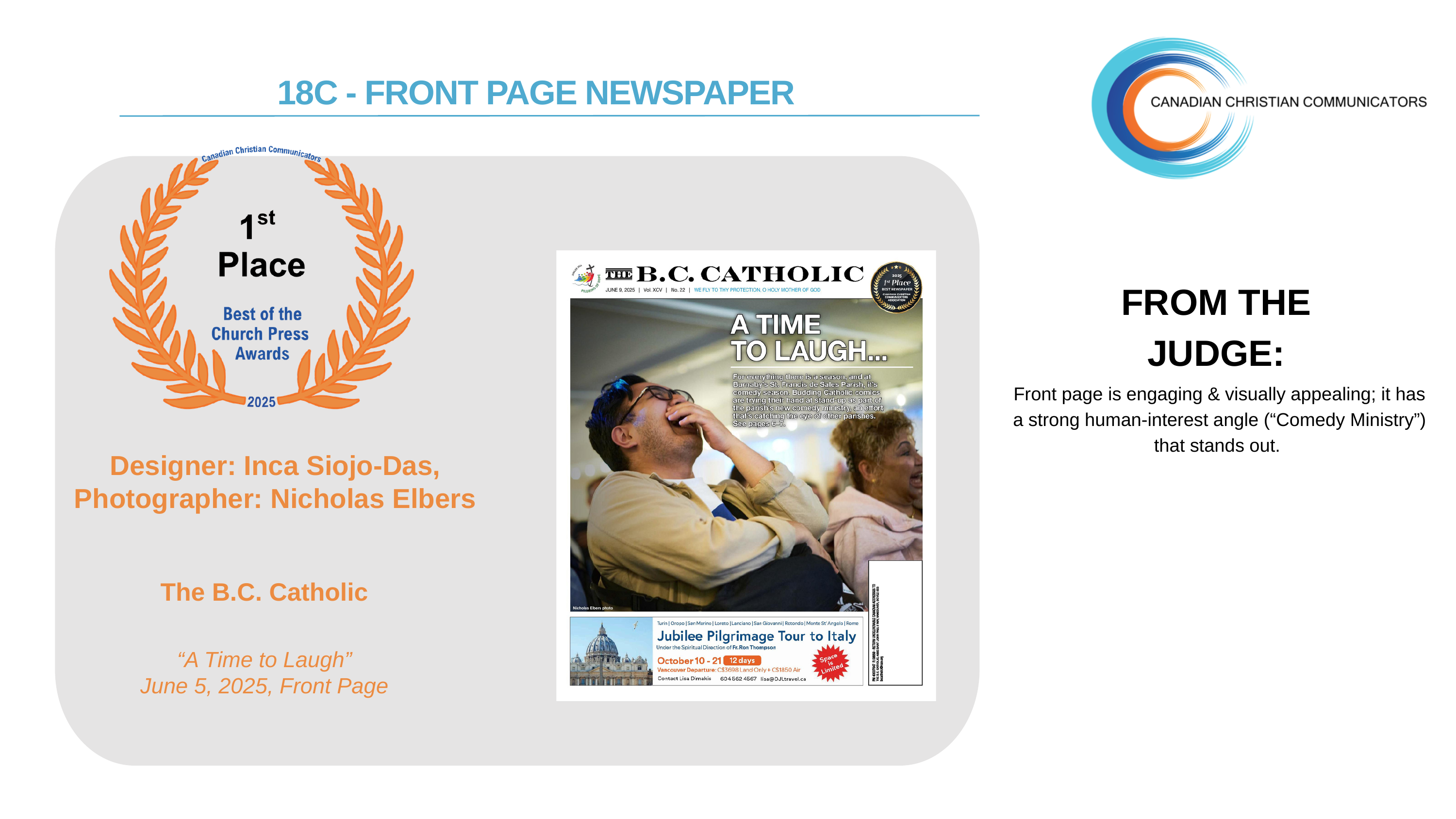

18C - FRONT PAGE NEWSPAPER

FROM THE JUDGE:
Front page is engaging & visually appealing; it has a strong human-interest angle (“Comedy Ministry”) that stands out.
Designer: Inca Siojo-Das,
Photographer: Nicholas Elbers
The B.C. Catholic

“A Time to Laugh”
June 5, 2025, Front Page